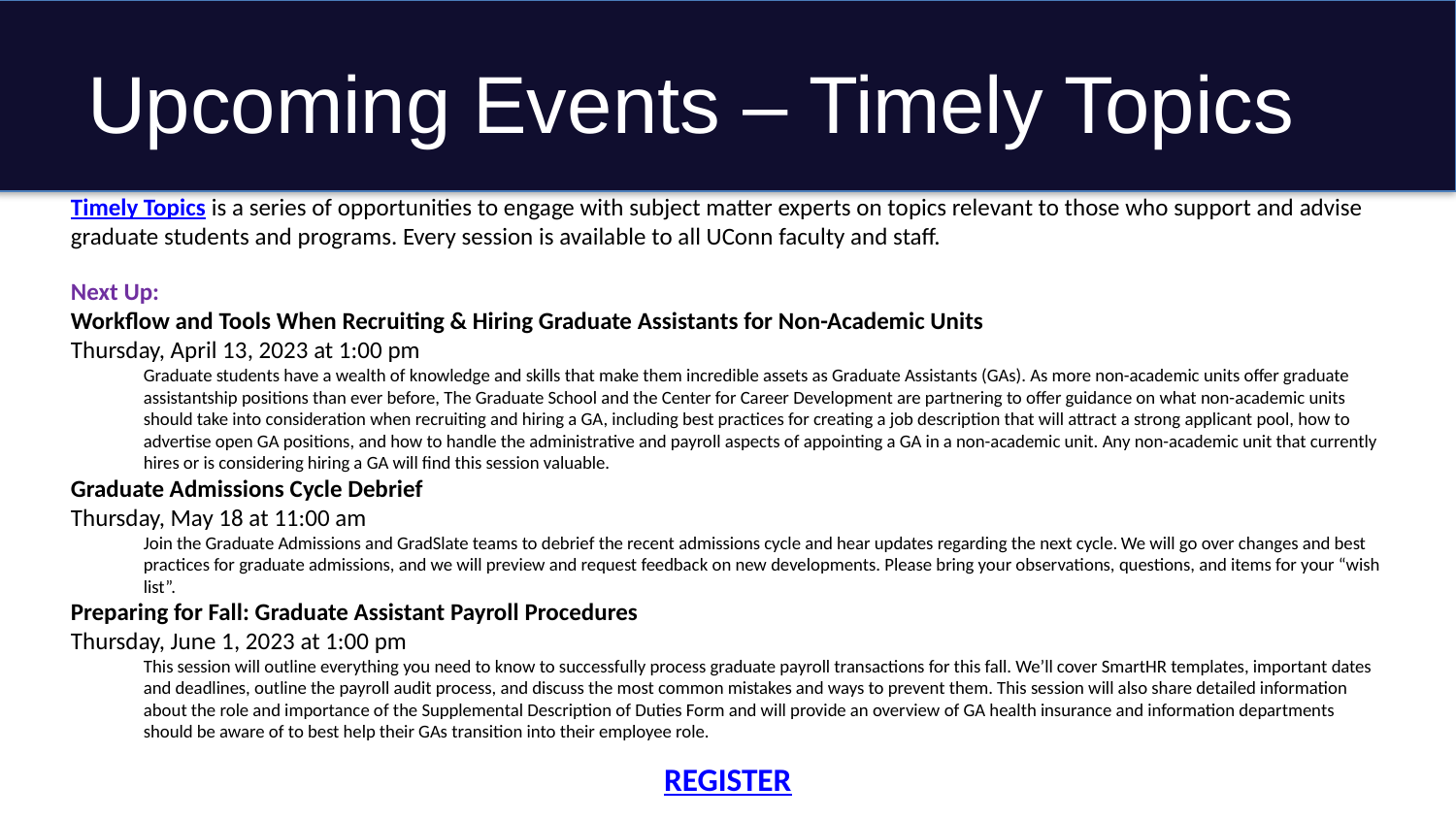

# Upcoming Events – Timely Topics
Timely Topics is a series of opportunities to engage with subject matter experts on topics relevant to those who support and advise graduate students and programs. Every session is available to all UConn faculty and staff.

Next Up:
Workflow and Tools When Recruiting & Hiring Graduate Assistants for Non-Academic Units
Thursday, April 13, 2023 at 1:00 pm
Graduate students have a wealth of knowledge and skills that make them incredible assets as Graduate Assistants (GAs). As more non-academic units offer graduate assistantship positions than ever before, The Graduate School and the Center for Career Development are partnering to offer guidance on what non-academic units should take into consideration when recruiting and hiring a GA, including best practices for creating a job description that will attract a strong applicant pool, how to advertise open GA positions, and how to handle the administrative and payroll aspects of appointing a GA in a non-academic unit. Any non-academic unit that currently hires or is considering hiring a GA will find this session valuable.
Graduate Admissions Cycle Debrief
Thursday, May 18 at 11:00 am
Join the Graduate Admissions and GradSlate teams to debrief the recent admissions cycle and hear updates regarding the next cycle. We will go over changes and best practices for graduate admissions, and we will preview and request feedback on new developments. Please bring your observations, questions, and items for your “wish list”.
Preparing for Fall: Graduate Assistant Payroll Procedures
Thursday, June 1, 2023 at 1:00 pm
This session will outline everything you need to know to successfully process graduate payroll transactions for this fall. We’ll cover SmartHR templates, important dates and deadlines, outline the payroll audit process, and discuss the most common mistakes and ways to prevent them. This session will also share detailed information about the role and importance of the Supplemental Description of Duties Form and will provide an overview of GA health insurance and information departments should be aware of to best help their GAs transition into their employee role.

REGISTER